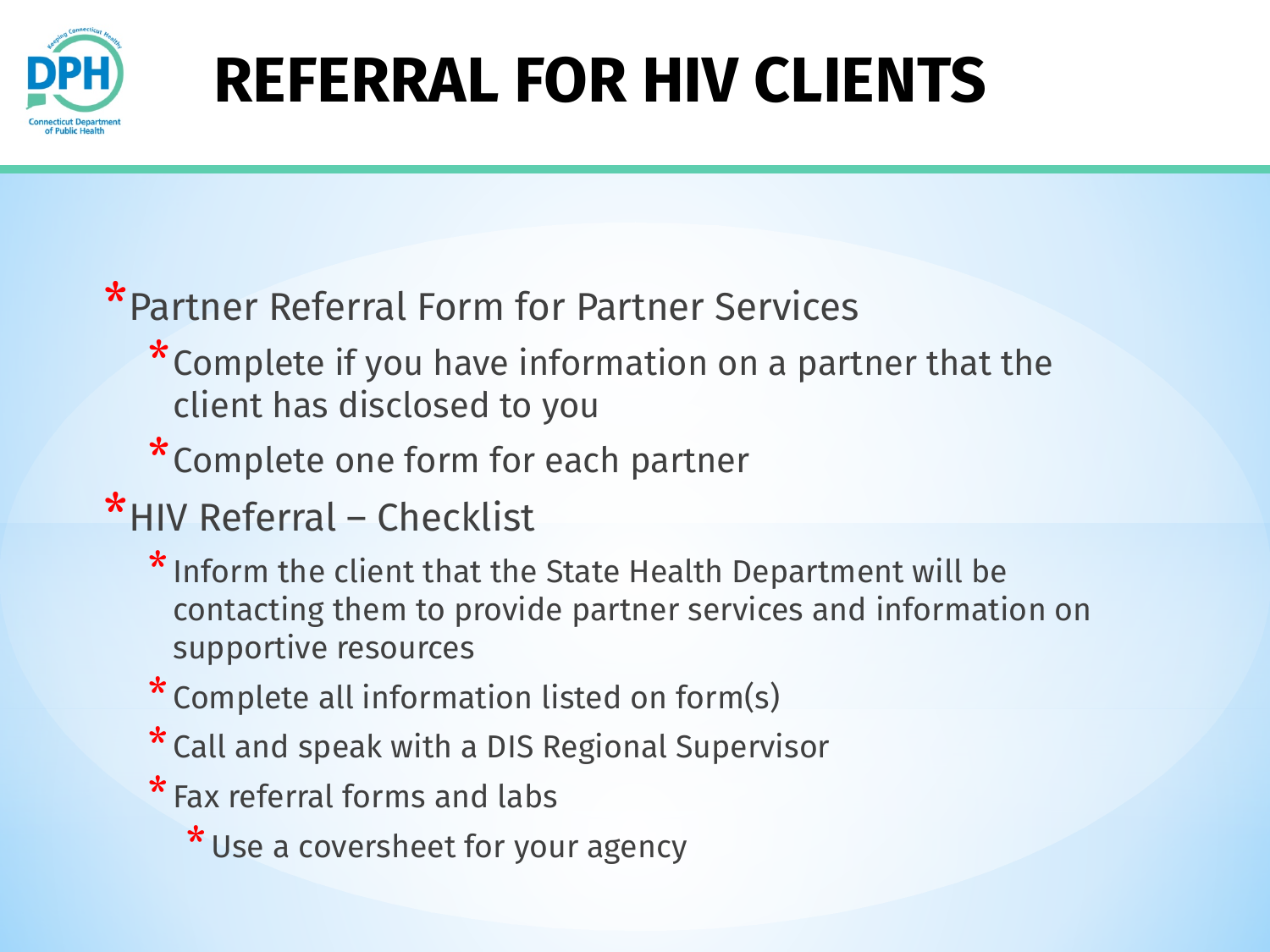

# REFERRAL FOR HIV CLIENTS
Partner Referral Form for Partner Services
Complete if you have information on a partner that the client has disclosed to you
Complete one form for each partner
HIV Referral – Checklist
Inform the client that the State Health Department will be contacting them to provide partner services and information on supportive resources
Complete all information listed on form(s)
Call and speak with a DIS Regional Supervisor
Fax referral forms and labs
Use a coversheet for your agency